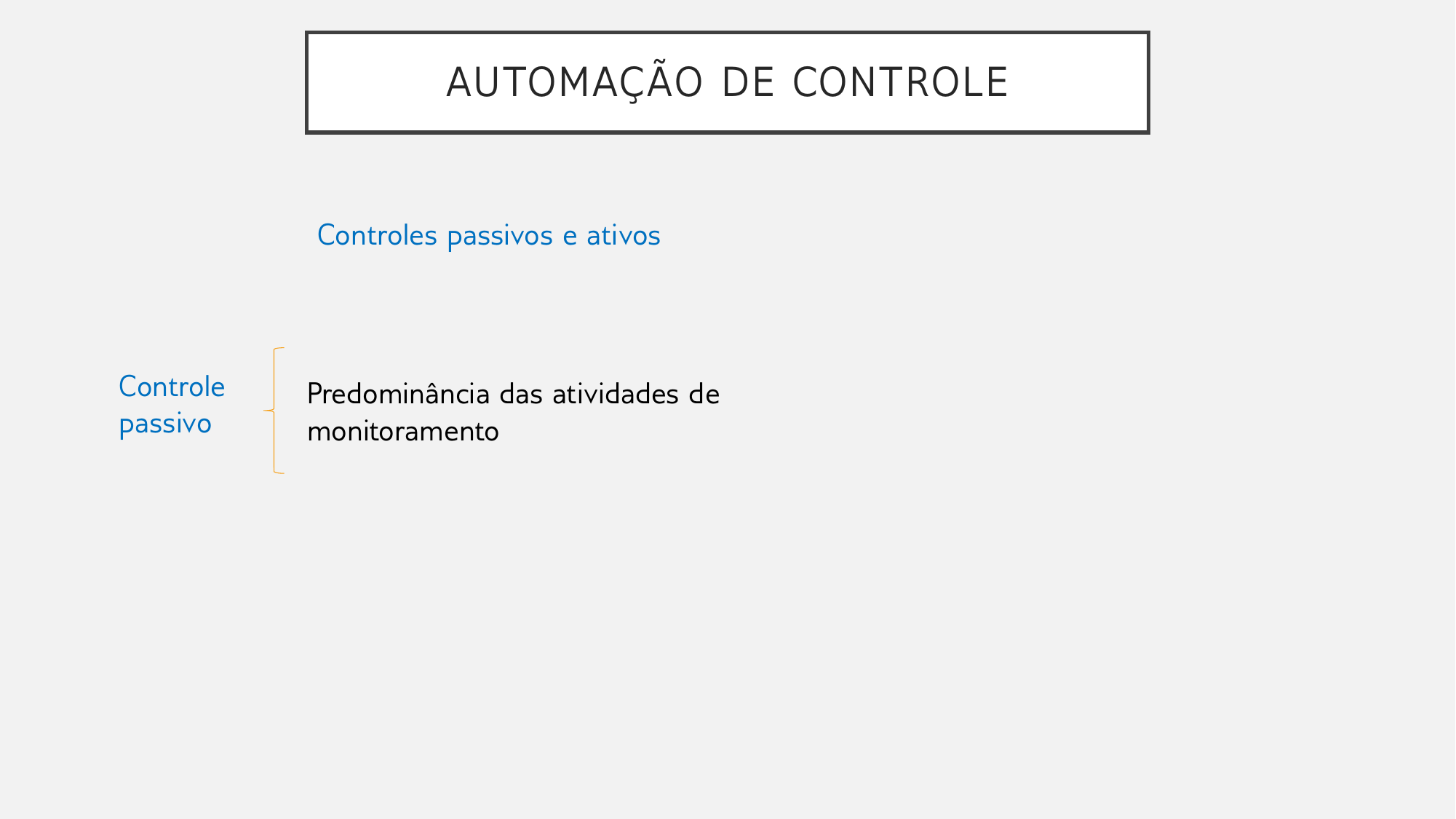

# Automação de controle
Controles passivos e ativos

Controle passivo
Predominância das atividades de monitoramento